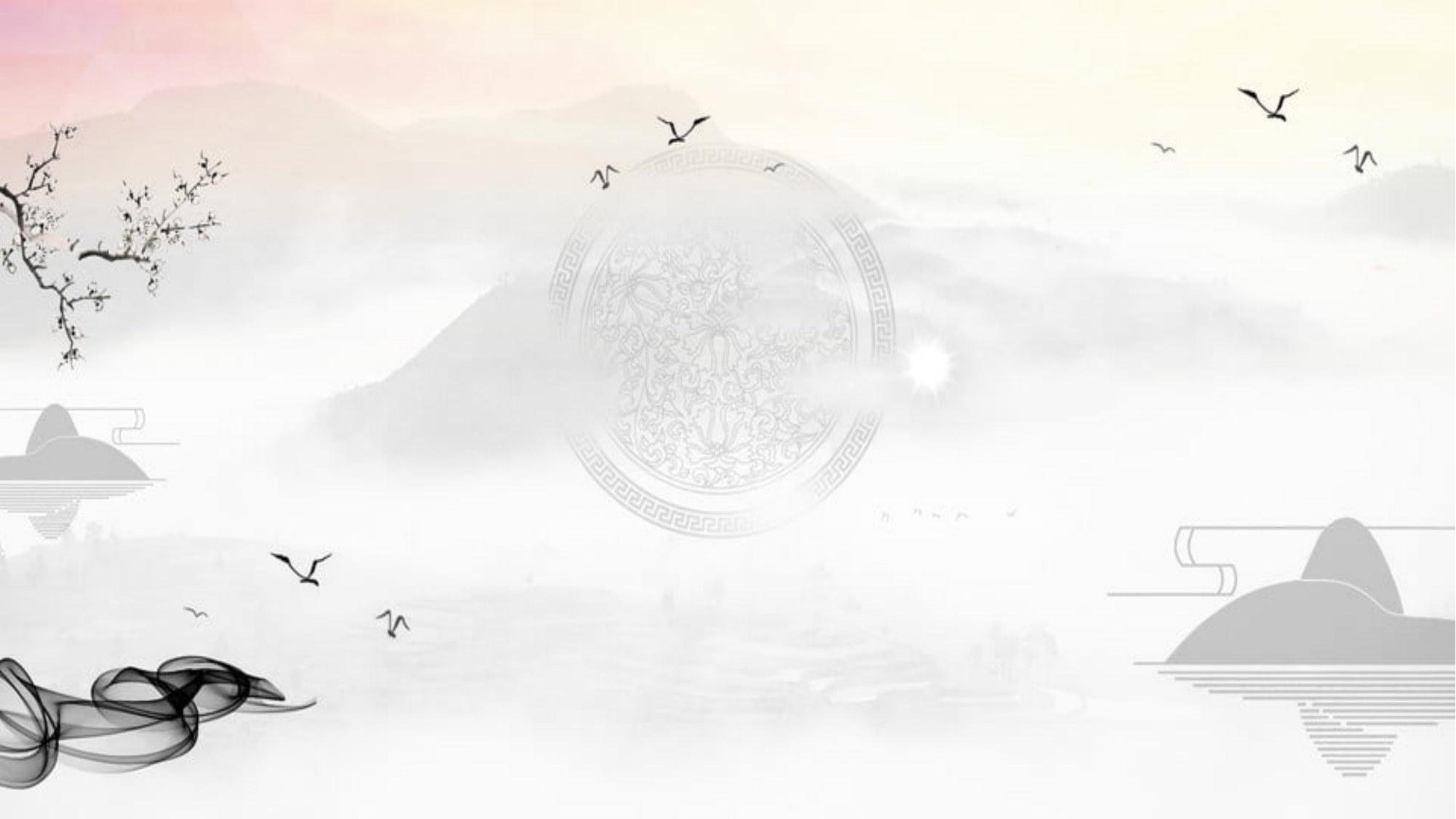

3. Phân tích
Hiện tượng học đòi Tây hóa - Thích nói tiếng Tây dù chỉ "bập bẹ năm ba tiếng"